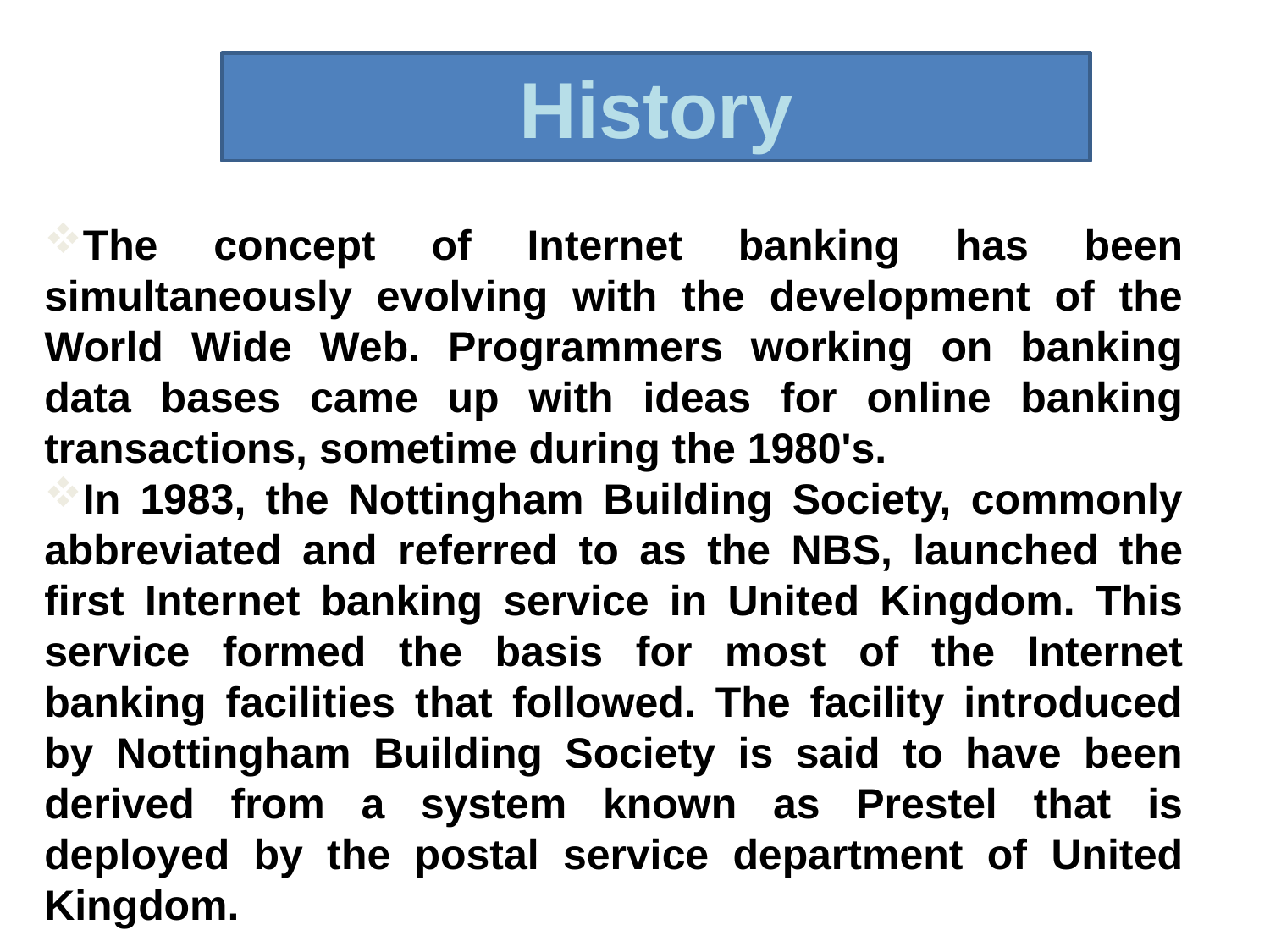

History
The concept of Internet banking has been simultaneously evolving with the development of the World Wide Web. Programmers working on banking data bases came up with ideas for online banking transactions, sometime during the 1980's.
In 1983, the Nottingham Building Society, commonly abbreviated and referred to as the NBS, launched the first Internet banking service in United Kingdom. This service formed the basis for most of the Internet banking facilities that followed. The facility introduced by Nottingham Building Society is said to have been derived from a system known as Prestel that is deployed by the postal service department of United Kingdom.